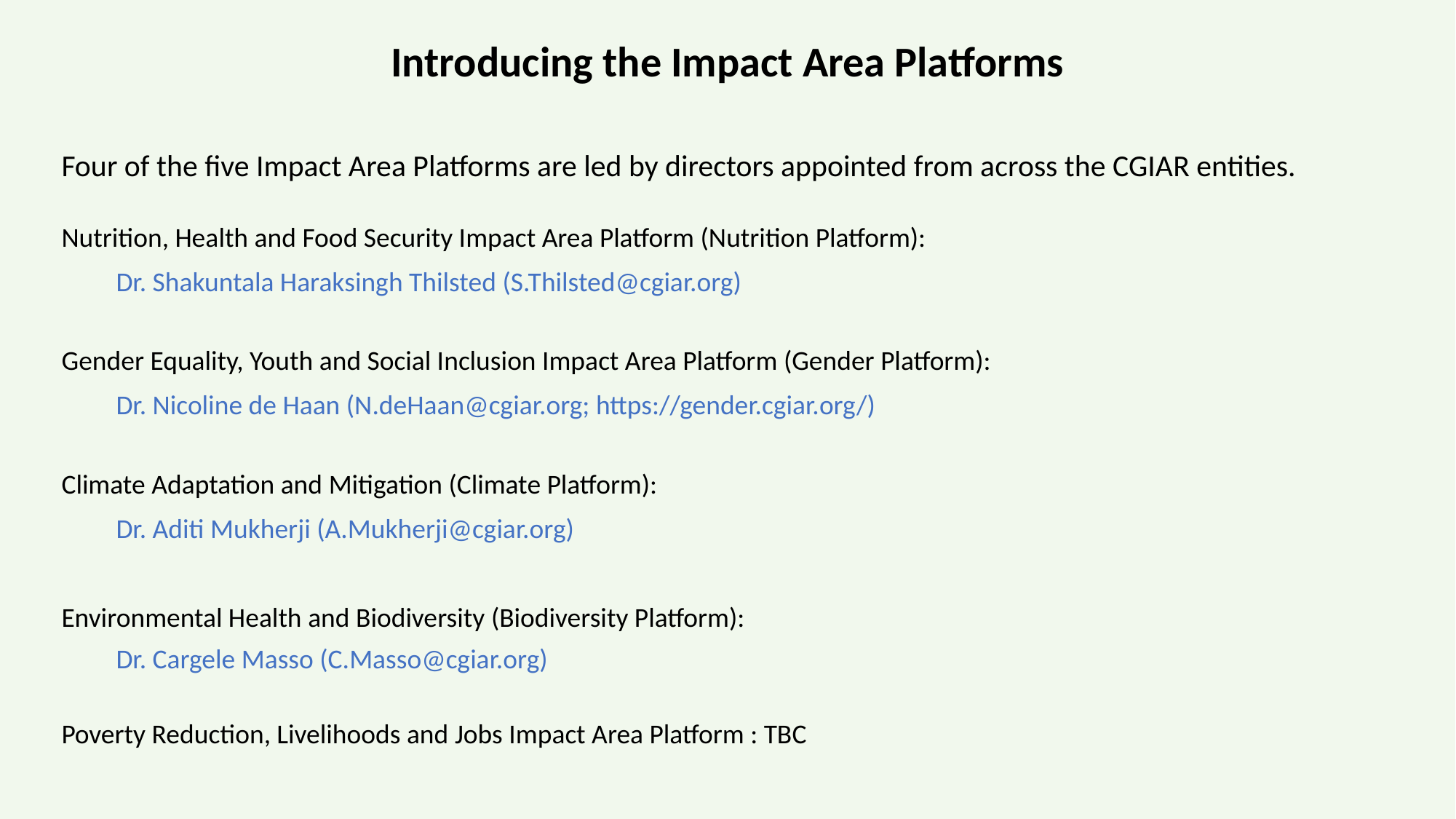

Introducing the Impact Area Platforms

Four of the five Impact Area Platforms are led by directors appointed from across the CGIAR entities.

Nutrition, Health and Food Security Impact Area Platform (Nutrition Platform):
Dr. Shakuntala Haraksingh Thilsted (S.Thilsted@cgiar.org)

Gender Equality, Youth and Social Inclusion Impact Area Platform (Gender Platform):
Dr. Nicoline de Haan (N.deHaan@cgiar.org; https://gender.cgiar.org/)

Climate Adaptation and Mitigation (Climate Platform):
Dr. Aditi Mukherji (A.Mukherji@cgiar.org)

Environmental Health and Biodiversity (Biodiversity Platform):
Dr. Cargele Masso (C.Masso@cgiar.org)

Poverty Reduction, Livelihoods and Jobs Impact Area Platform : TBC